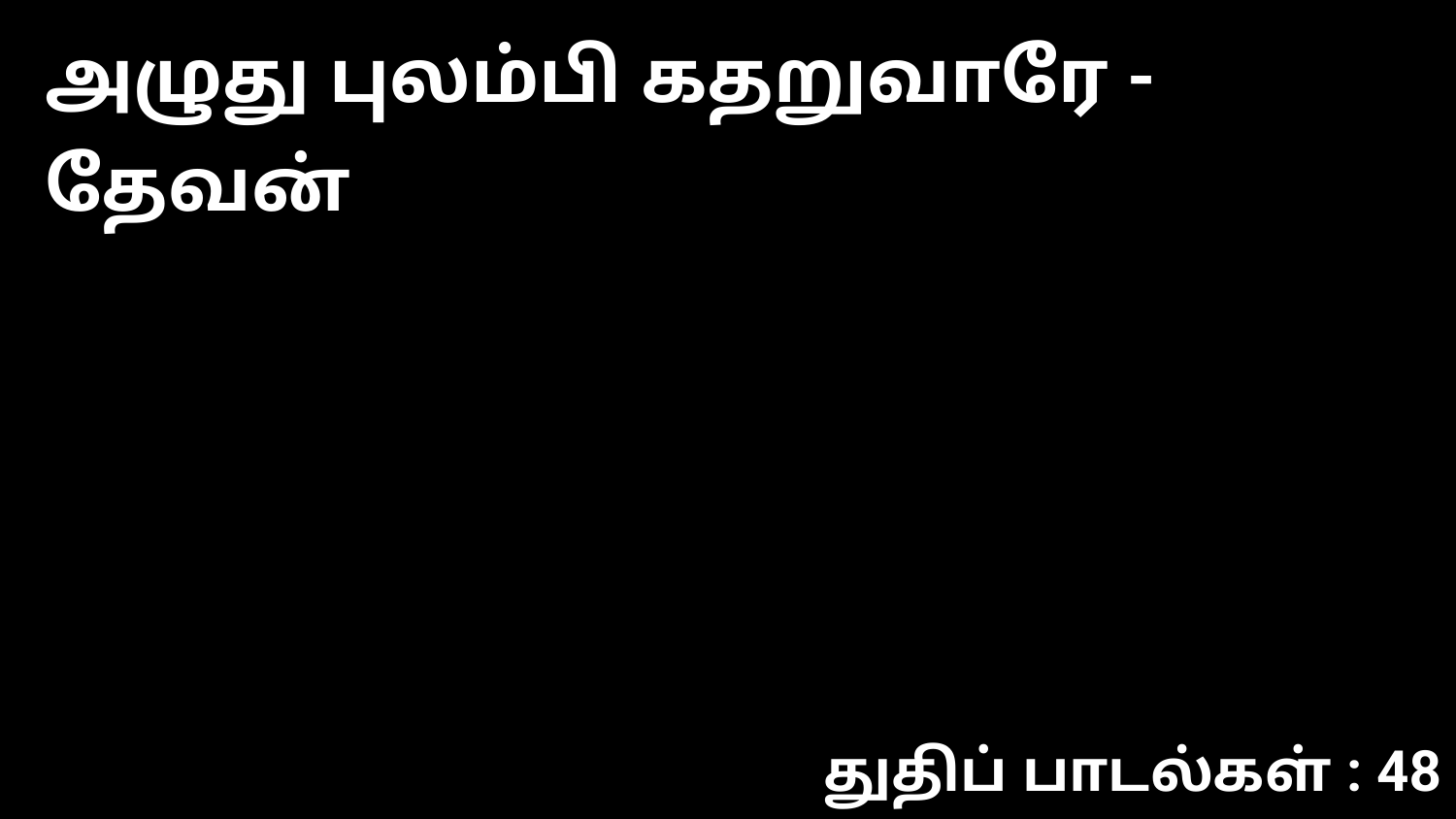

அழுது புலம்பி கதறுவாரே -தேவன்
துதிப் பாடல்கள் : 48